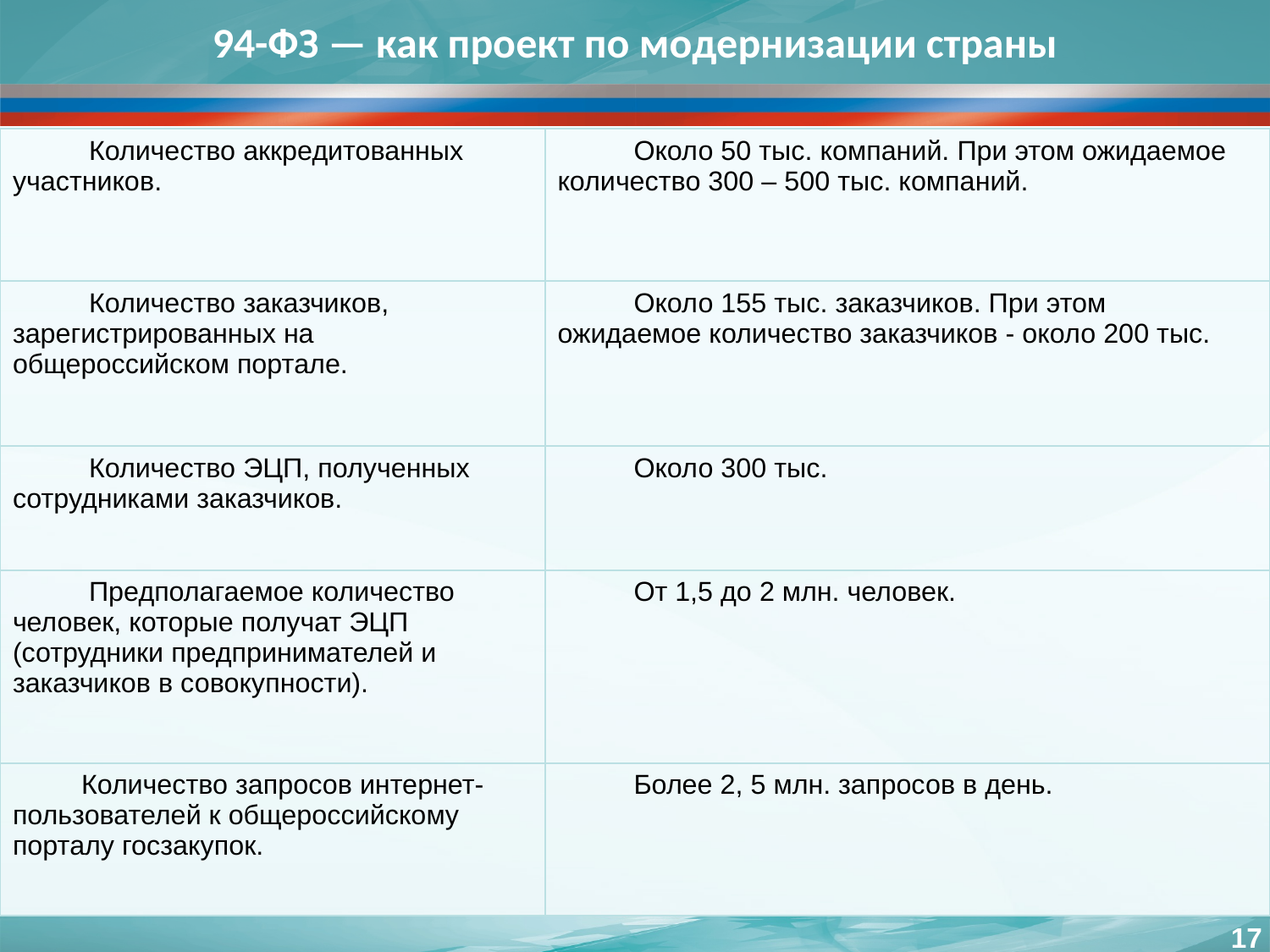

# 94-ФЗ — как проект по модернизации страны
| Количество аккредитованных участников. | Около 50 тыс. компаний. При этом ожидаемое количество 300 – 500 тыс. компаний. |
| --- | --- |
| Количество заказчиков, зарегистрированных на общероссийском портале. | Около 155 тыс. заказчиков. При этом ожидаемое количество заказчиков - около 200 тыс. |
| Количество ЭЦП, полученных сотрудниками заказчиков. | Около 300 тыс. |
| Предполагаемое количество человек, которые получат ЭЦП (сотрудники предпринимателей и заказчиков в совокупности). | От 1,5 до 2 млн. человек. |
| Количество запросов интернет-пользователей к общероссийскому порталу госзакупок. | Более 2, 5 млн. запросов в день. |
17